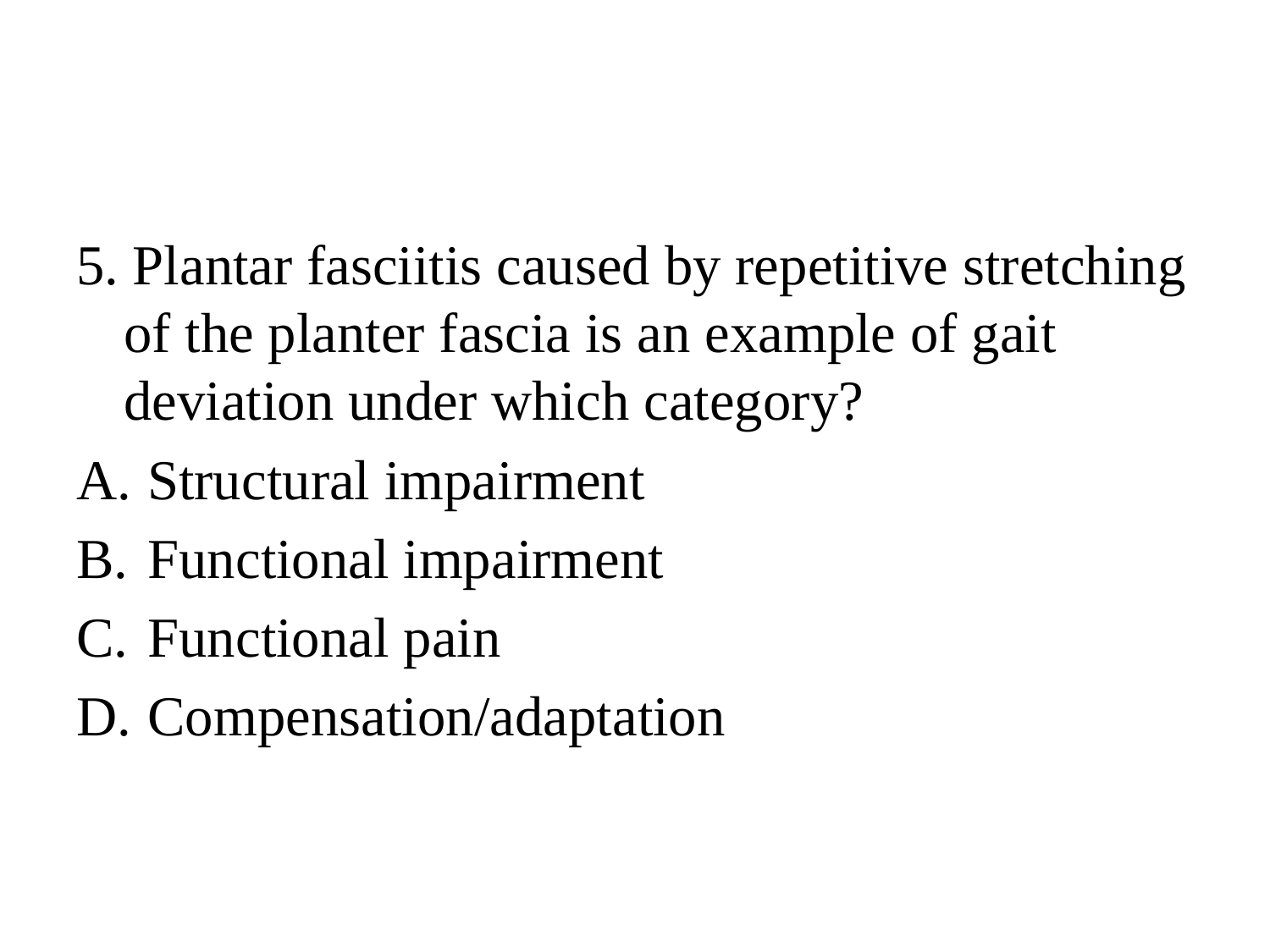

#
5. Plantar fasciitis caused by repetitive stretching of the planter fascia is an example of gait deviation under which category?
Structural impairment
Functional impairment
Functional pain
Compensation/adaptation